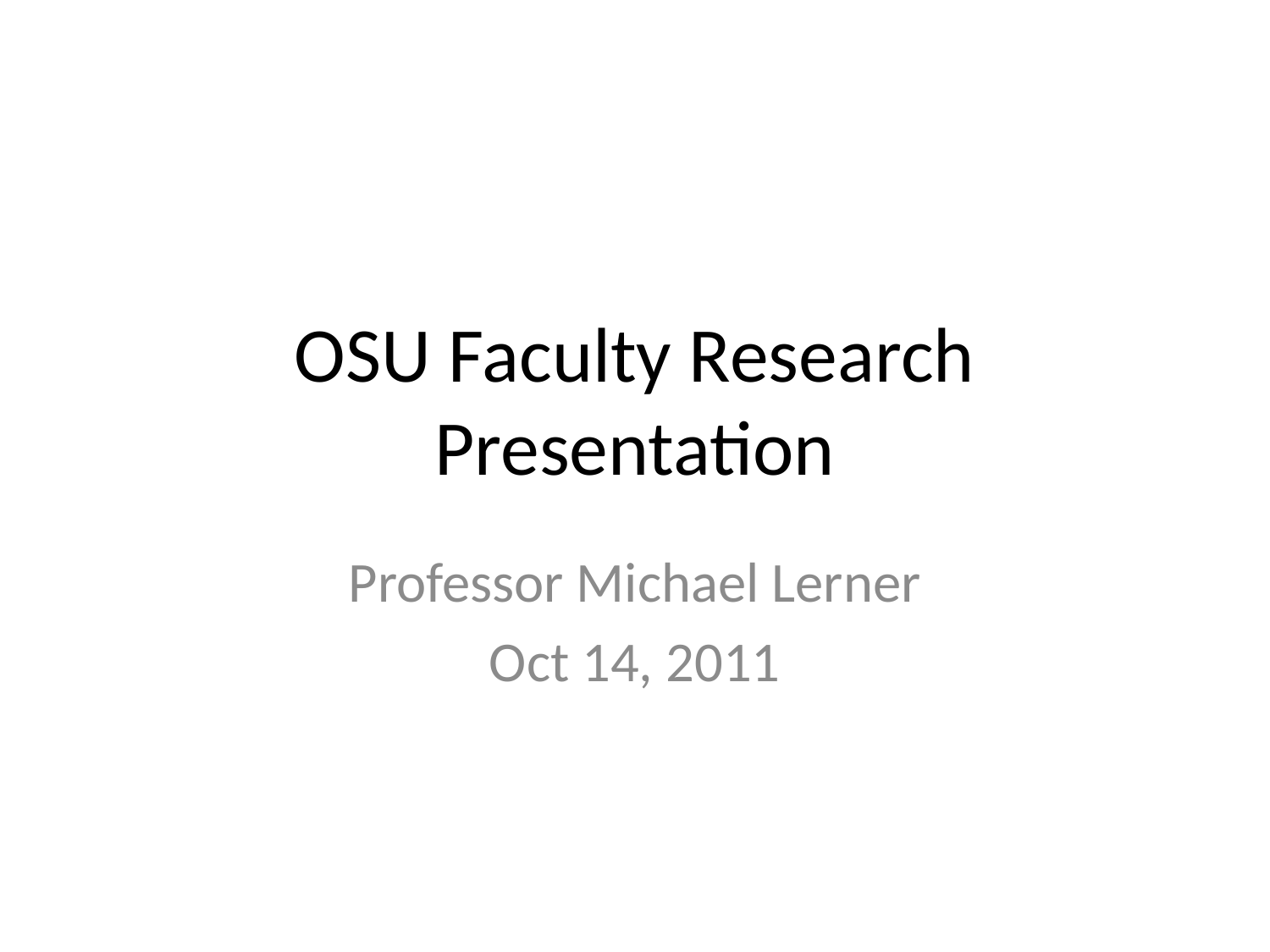

# OSU Faculty Research Presentation
Professor Michael Lerner
Oct 14, 2011